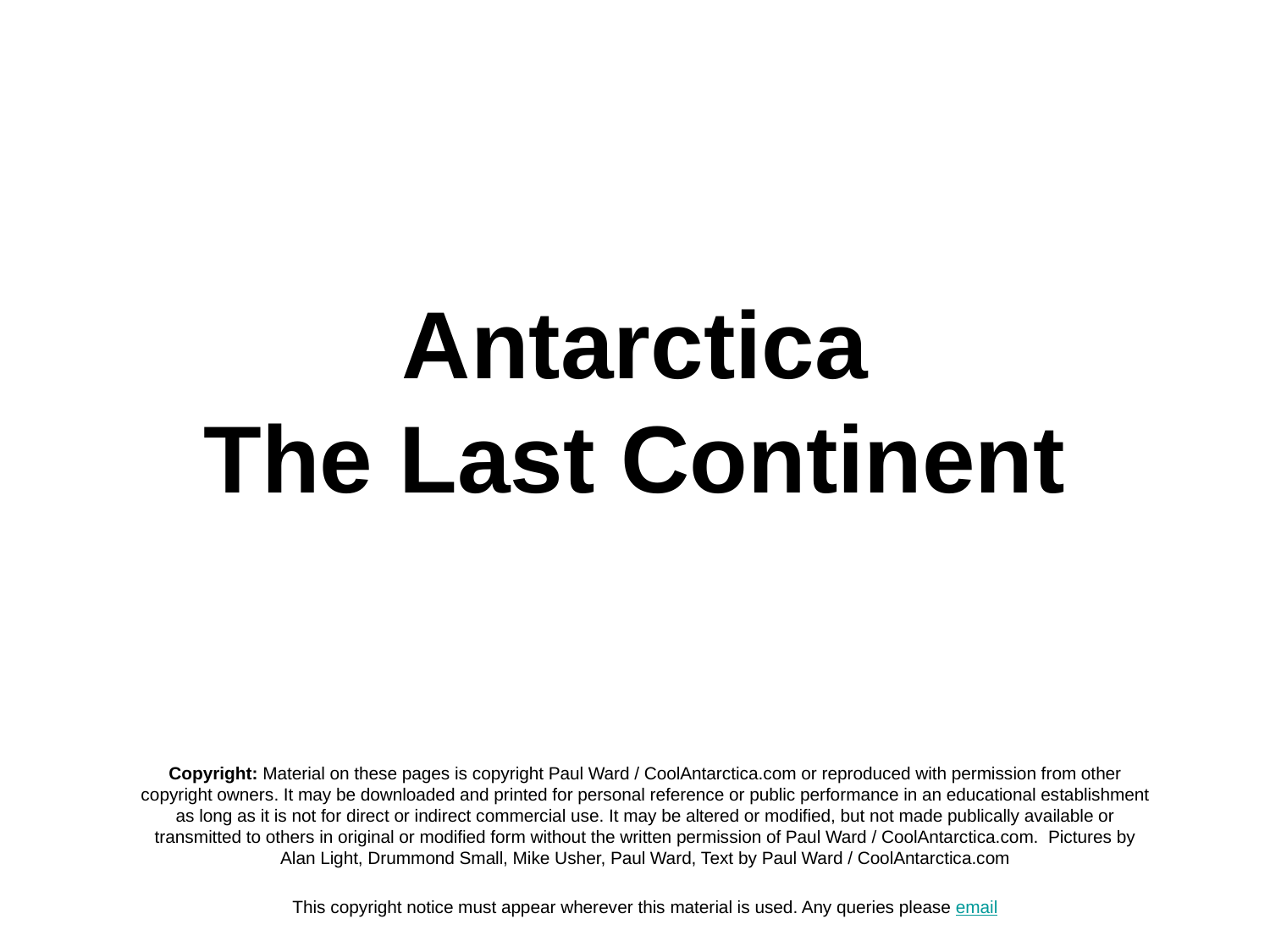

# Antarctica The Last Continent
Copyright: Material on these pages is copyright Paul Ward / CoolAntarctica.com or reproduced with permission from other copyright owners. It may be downloaded and printed for personal reference or public performance in an educational establishment as long as it is not for direct or indirect commercial use. It may be altered or modified, but not made publically available or transmitted to others in original or modified form without the written permission of Paul Ward / CoolAntarctica.com.  Pictures by Alan Light, Drummond Small, Mike Usher, Paul Ward, Text by Paul Ward / CoolAntarctica.com

This copyright notice must appear wherever this material is used. Any queries please email